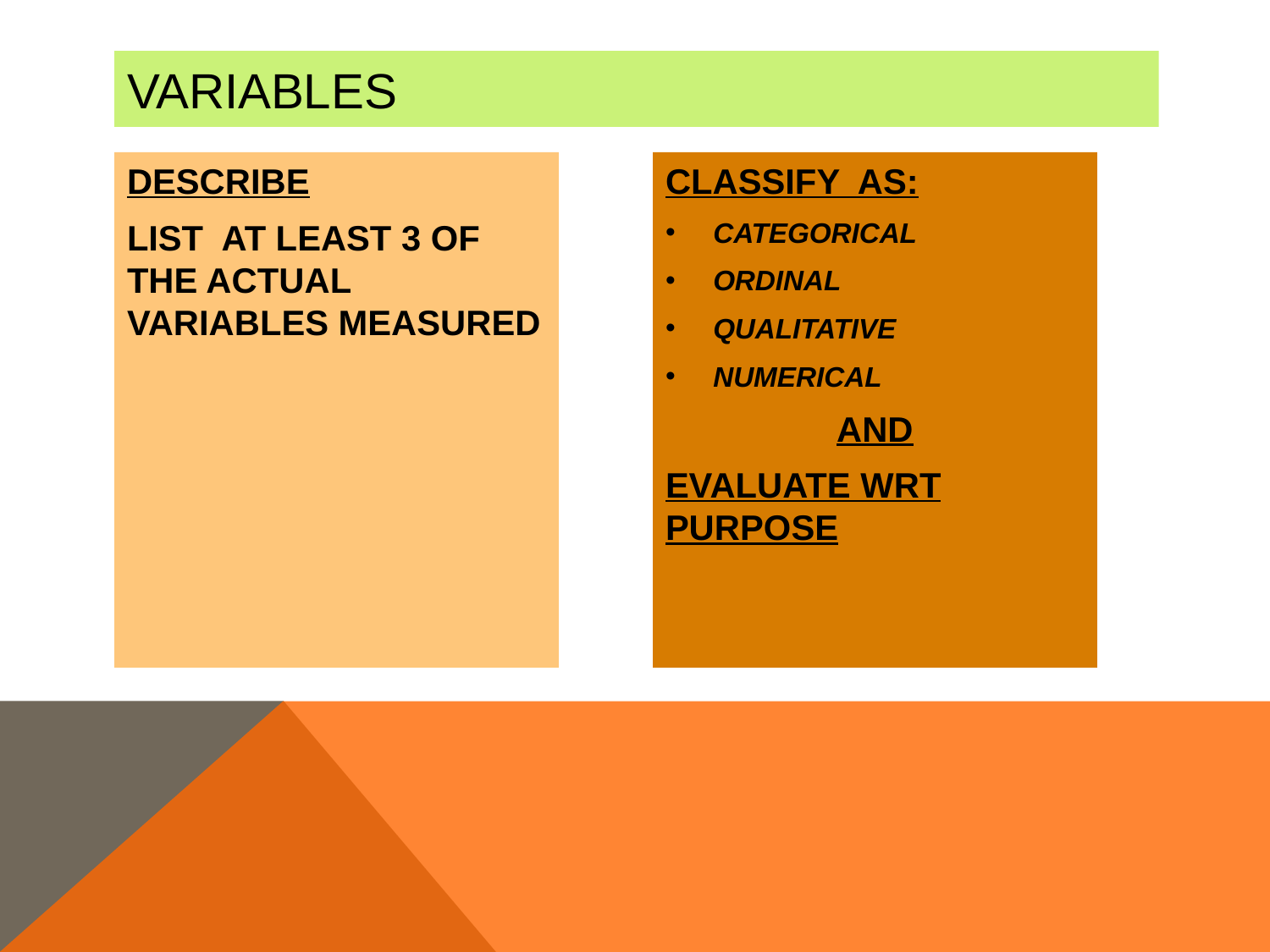

# VARIABLES
DESCRIBE
LIST  AT LEAST 3 OF THE ACTUAL VARIABLES MEASURED
CLASSIFY  AS:
CATEGORICAL
ORDINAL
QUALITATIVE
NUMERICAL
AND
EVALUATE WRT PURPOSE